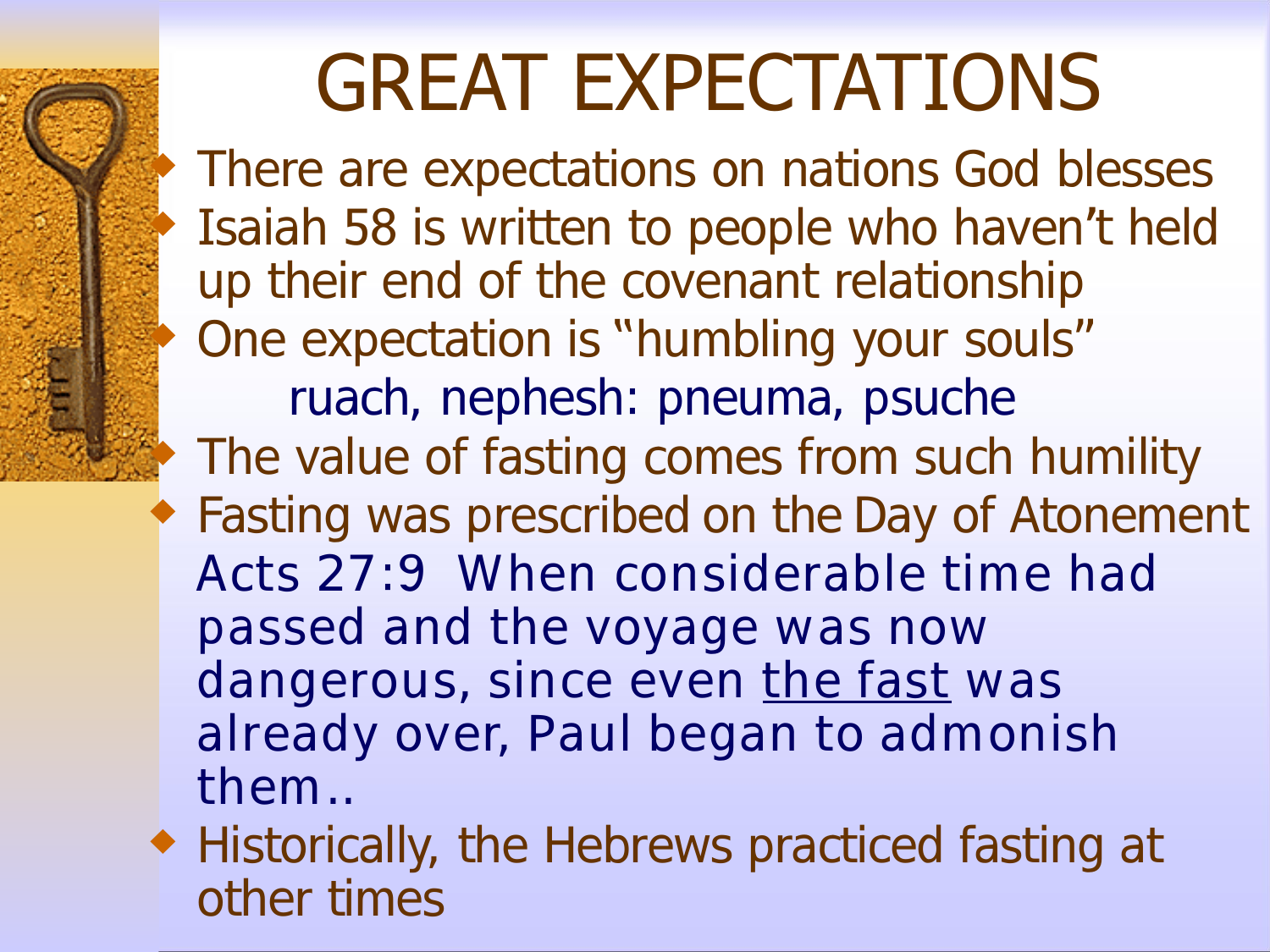

# GREAT EXPECTATIONS
There are expectations on nations God blesses
Isaiah 58 is written to people who haven’t held up their end of the covenant relationship
One expectation is “humbling your souls”
         ruach, nephesh: pneuma, psuche
The value of fasting comes from such humility
Fasting was prescribed on the Day of Atonement
   Acts 27:9  When considerable time had passed and the voyage was now dangerous, since even the fast was already over, Paul began to admonish them..
Historically, the Hebrews practiced fasting at other times